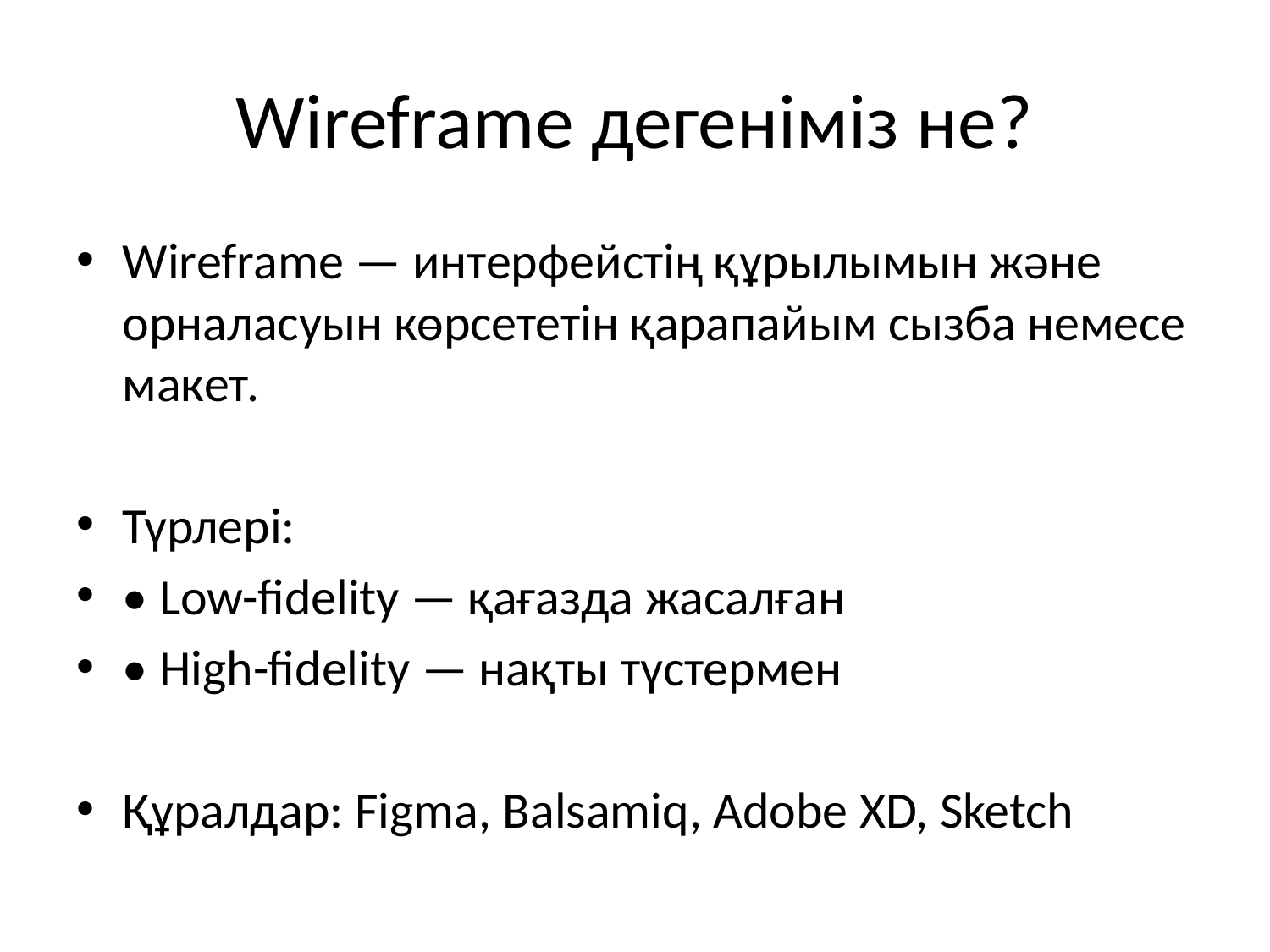

# Wireframe дегеніміз не?
Wireframe — интерфейстің құрылымын және орналасуын көрсететін қарапайым сызба немесе макет.

Түрлері:
• Low-fidelity — қағазда жасалған
• High-fidelity — нақты түстермен

Құралдар: Figma, Balsamiq, Adobe XD, Sketch